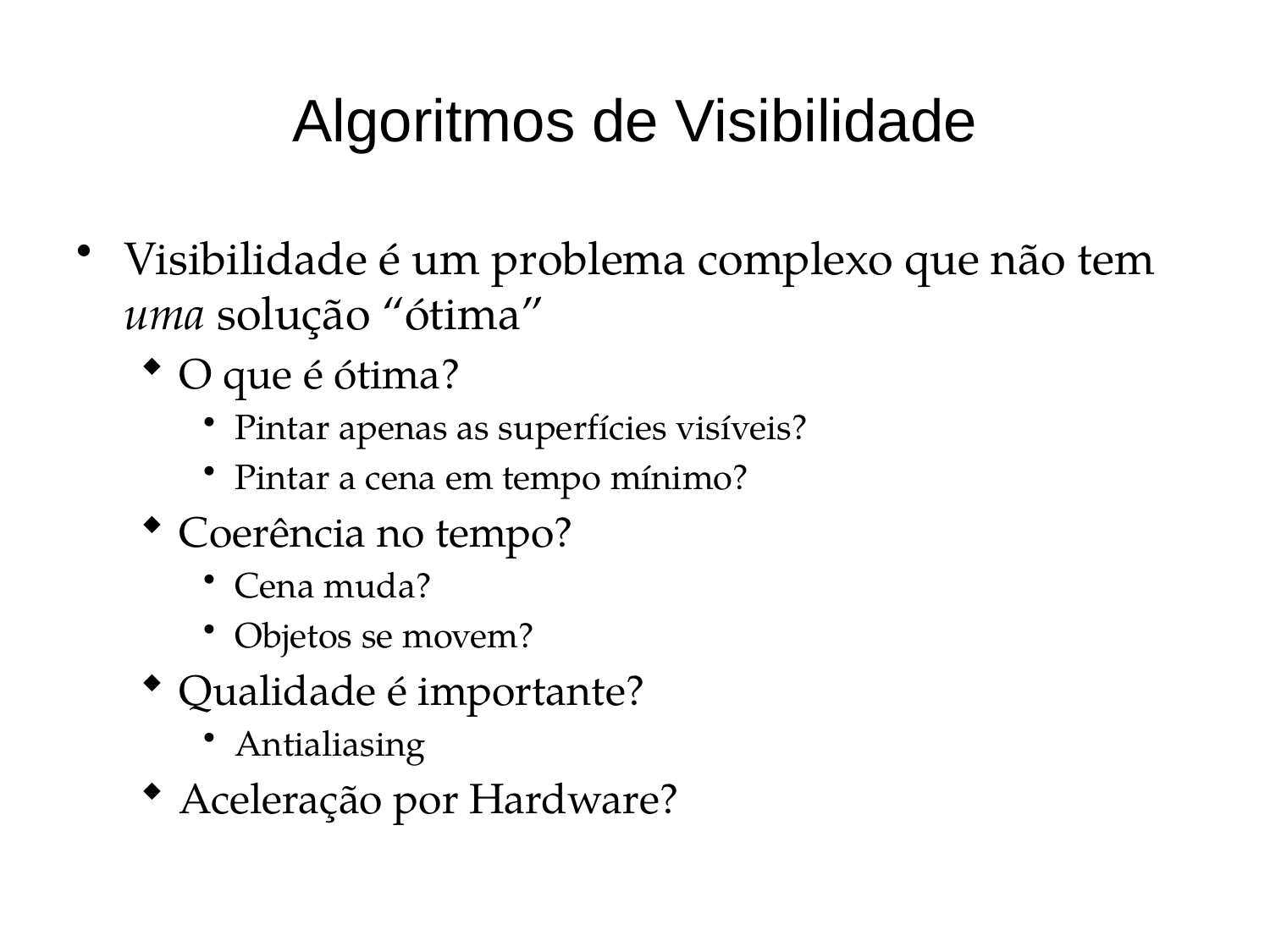

# Algoritmos de Visibilidade
Visibilidade é um problema complexo que não tem uma solução “ótima”
O que é ótima?
Pintar apenas as superfícies visíveis?
Pintar a cena em tempo mínimo?
Coerência no tempo?
Cena muda?
Objetos se movem?
Qualidade é importante?
Antialiasing
Aceleração por Hardware?